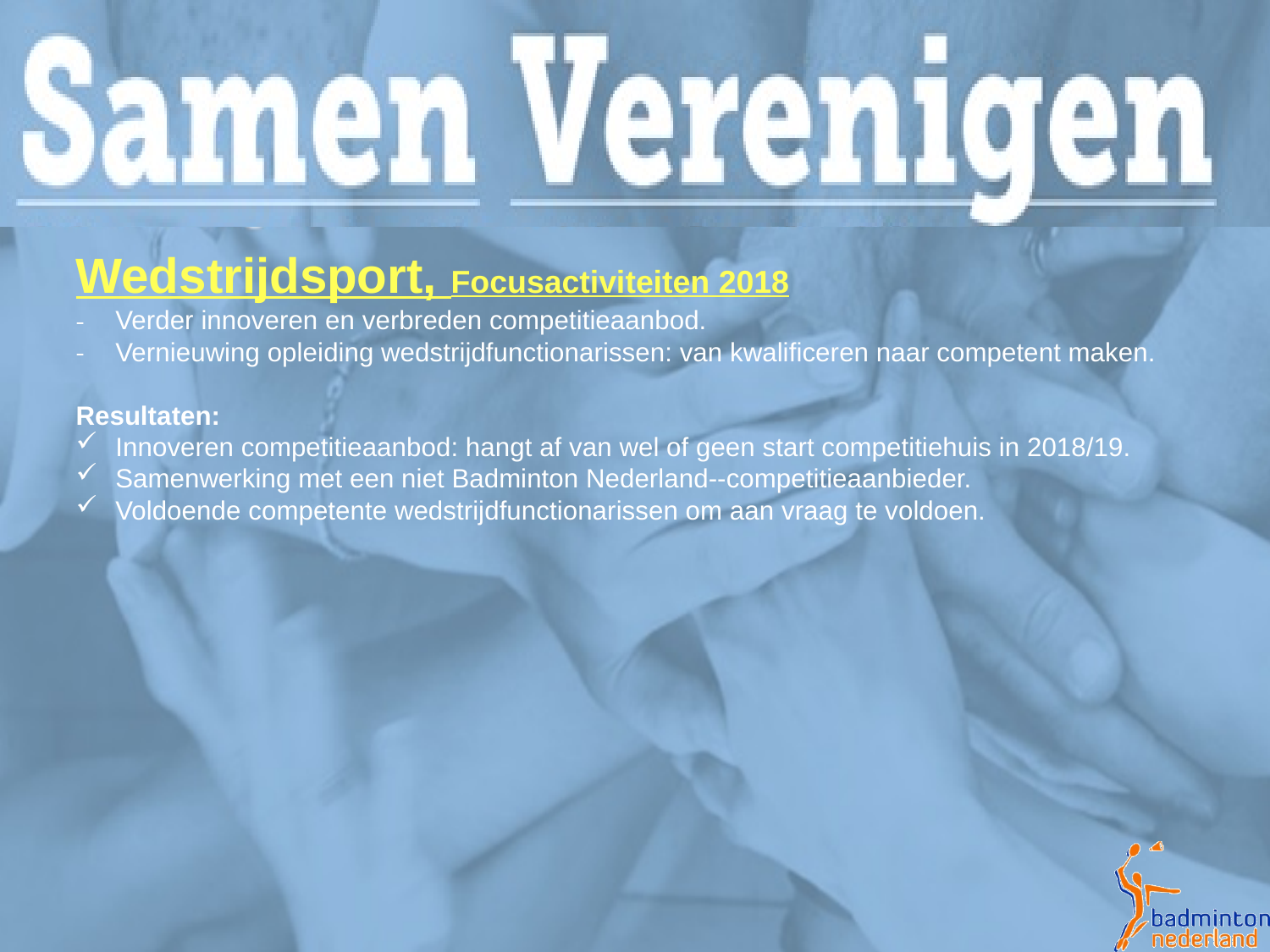

Wedstrijdsport, Focusactiviteiten 2018
Verder innoveren en verbreden competitieaanbod.
Vernieuwing opleiding wedstrijdfunctionarissen: van kwalificeren naar competent maken.

Resultaten:
Innoveren competitieaanbod: hangt af van wel of geen start competitiehuis in 2018/19.
Samenwerking met een niet Badminton Nederland--competitieaanbieder.
Voldoende competente wedstrijdfunctionarissen om aan vraag te voldoen.